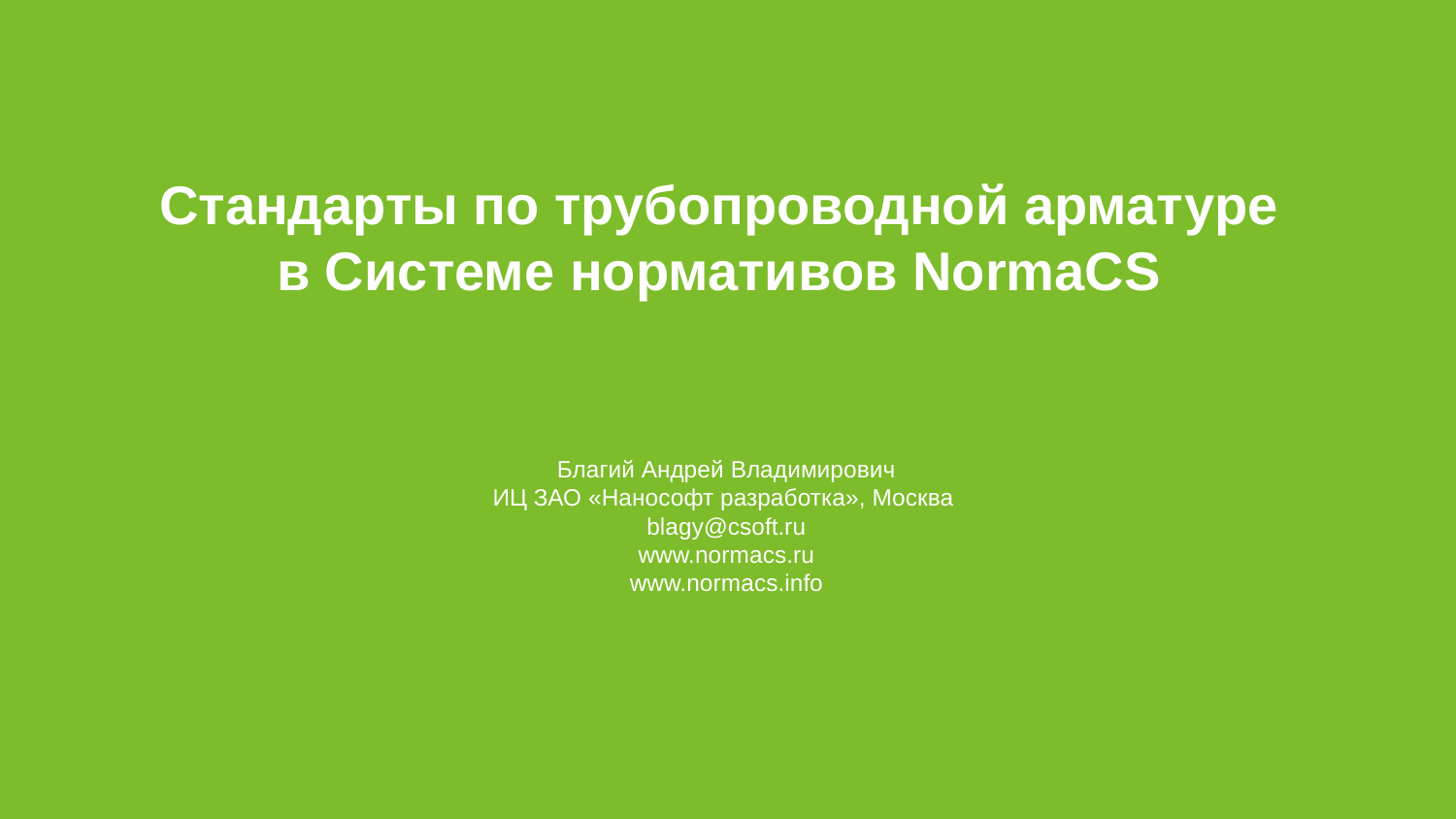

# Стандарты по трубопроводной арматуре в Системе нормативов NormaCS Благий Андрей Владимирович ИЦ ЗАО «Нанософт разработка», Москва blagy@csoft.ru www.normacs.ru www.normacs.info